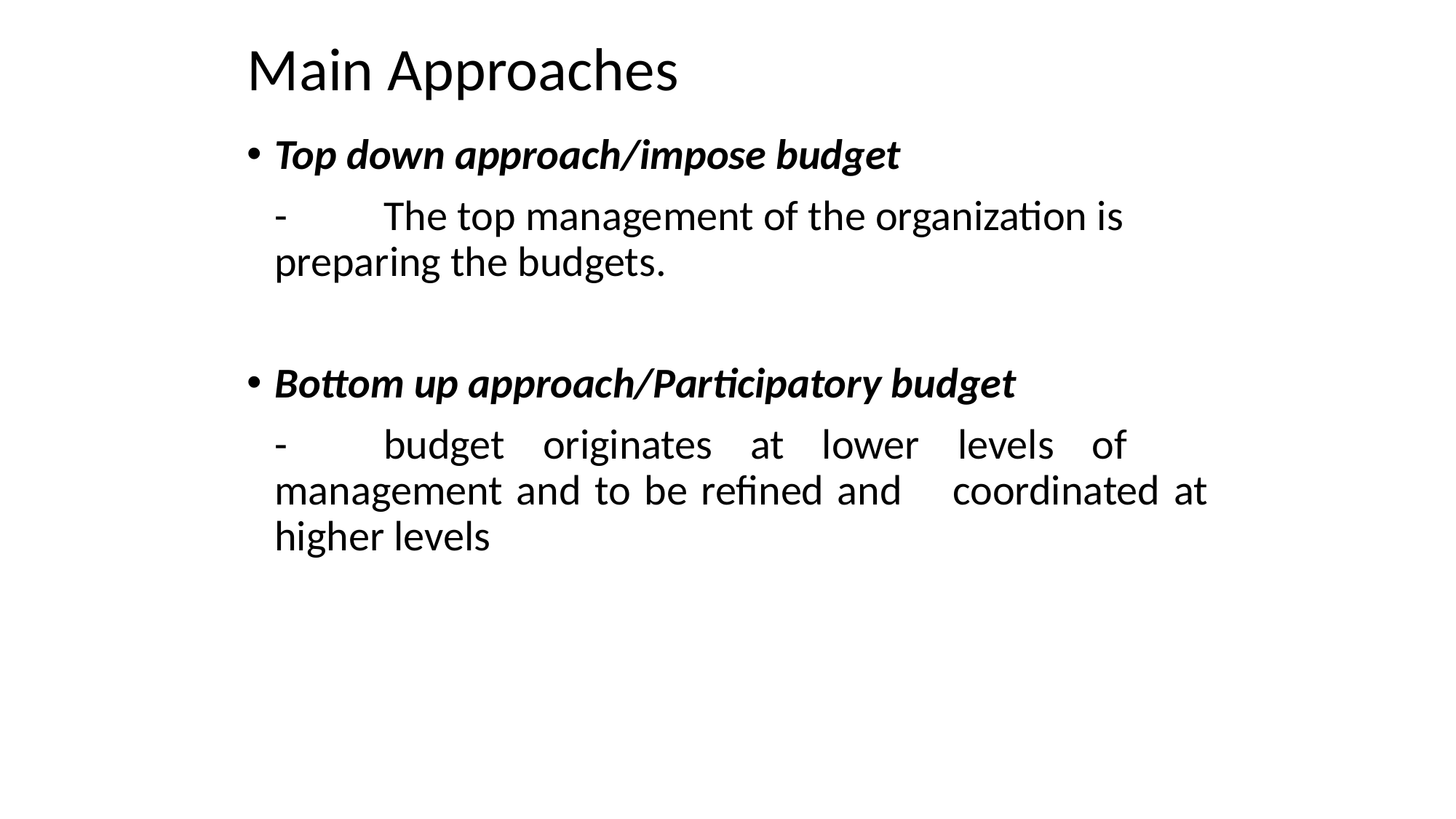

# Main Approaches
Top down approach/impose budget
	-	The top management of the organization is 	preparing the budgets.

Bottom up approach/Participatory budget
	-	budget originates at lower levels of 	management and to be refined and 	coordinated at higher levels